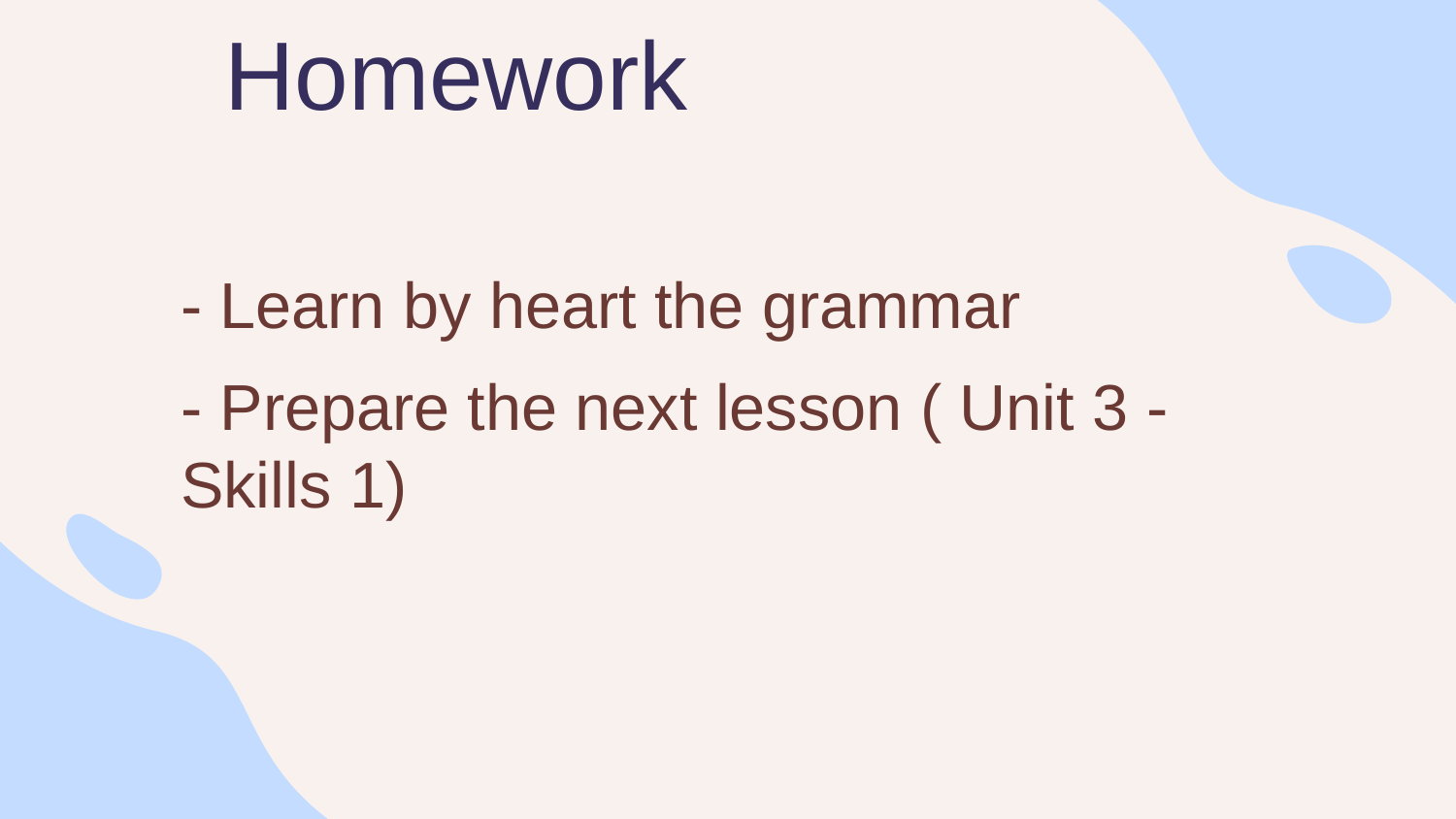

Homework
- Learn by heart the grammar
- Prepare the next lesson ( Unit 3 -  Skills 1)